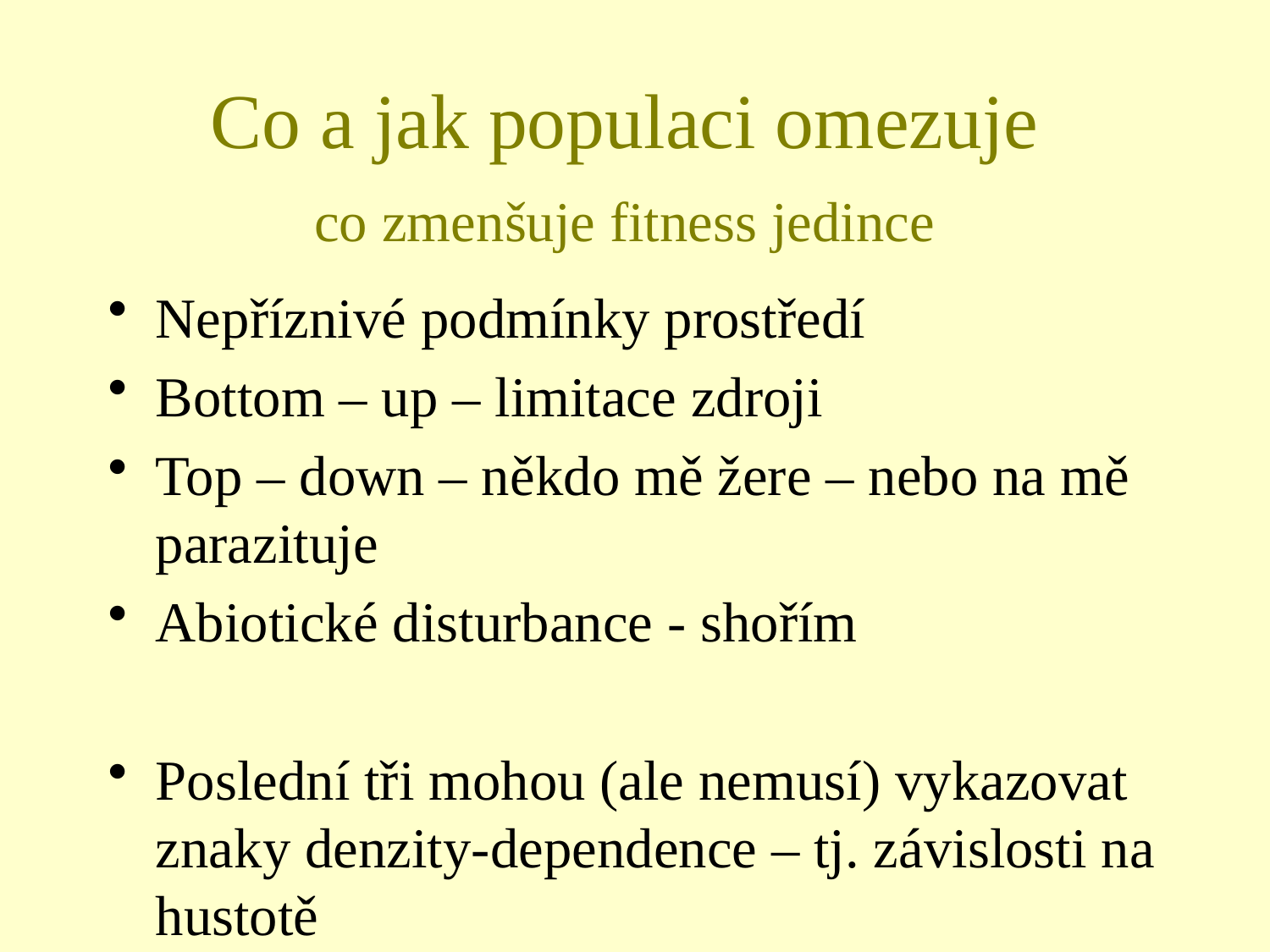

# Co a jak populaci omezuje co zmenšuje fitness jedince
Nepříznivé podmínky prostředí
Bottom – up – limitace zdroji
Top – down – někdo mě žere – nebo na mě parazituje
Abiotické disturbance - shořím

Poslední tři mohou (ale nemusí) vykazovat znaky denzity-dependence – tj. závislosti na hustotě